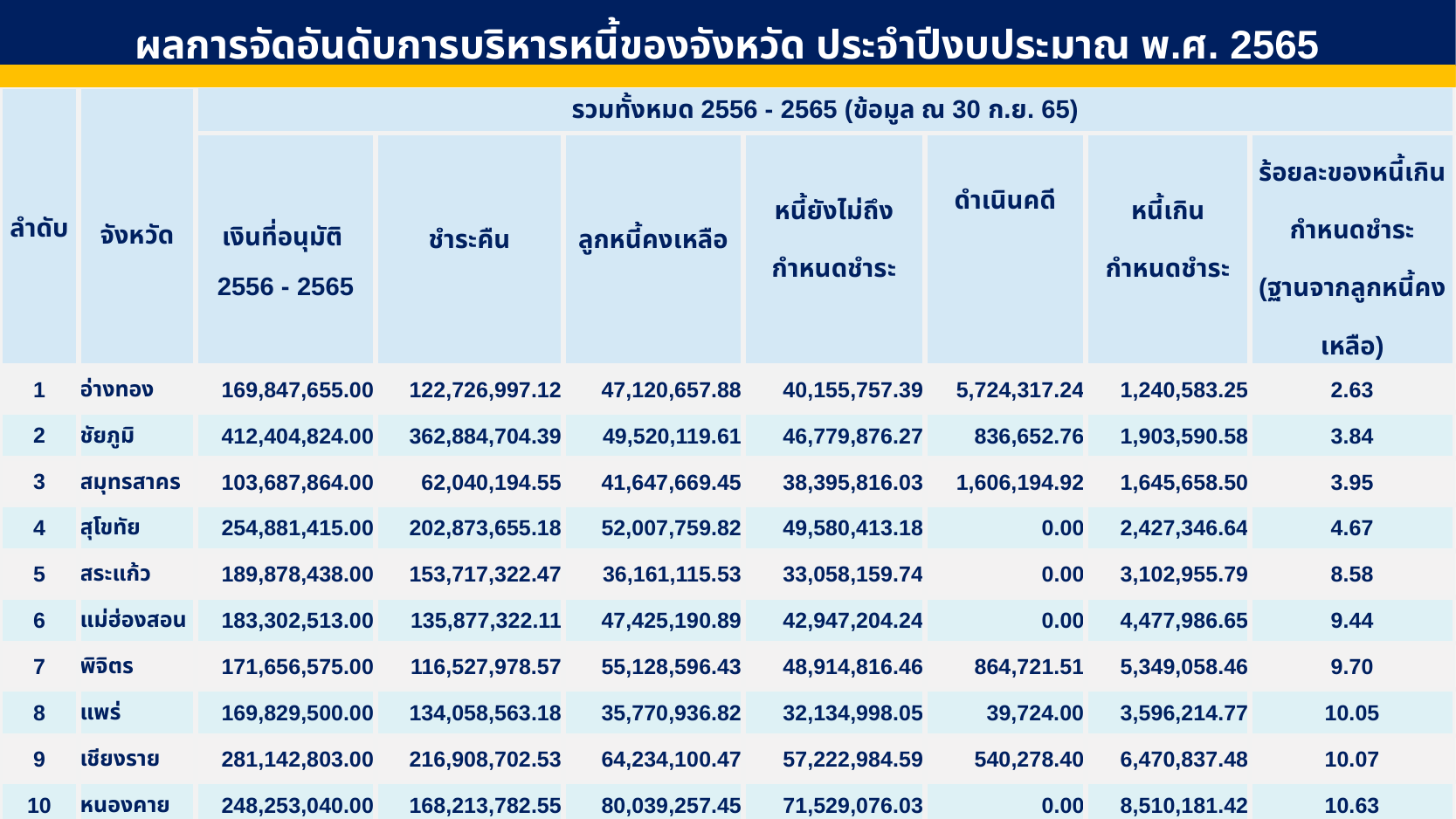

ผลการจัดอันดับการบริหารหนี้ของจังหวัด ประจำปีงบประมาณ พ.ศ. 2565

| ลำดับ | จังหวัด | รวมทั้งหมด 2556 - 2565 (ข้อมูล ณ 30 ก.ย. 65) |  |  |  |  |  |  |
| --- | --- | --- | --- | --- | --- | --- | --- | --- |
|  |  | เงินที่อนุมัติ 2556 - 2565 | ชำระคืน | ลูกหนี้คงเหลือ | หนี้ยังไม่ถึง กำหนดชำระ | ดำเนินคดี | หนี้เกิน กำหนดชำระ | ร้อยละของหนี้เกิน กำหนดชำระ (ฐานจากลูกหนี้คงเหลือ) |
| 1 | อ่างทอง | 169,847,655.00 | 122,726,997.12 | 47,120,657.88 | 40,155,757.39 | 5,724,317.24 | 1,240,583.25 | 2.63 |
| 2 | ชัยภูมิ | 412,404,824.00 | 362,884,704.39 | 49,520,119.61 | 46,779,876.27 | 836,652.76 | 1,903,590.58 | 3.84 |
| 3 | สมุทรสาคร | 103,687,864.00 | 62,040,194.55 | 41,647,669.45 | 38,395,816.03 | 1,606,194.92 | 1,645,658.50 | 3.95 |
| 4 | สุโขทัย | 254,881,415.00 | 202,873,655.18 | 52,007,759.82 | 49,580,413.18 | 0.00 | 2,427,346.64 | 4.67 |
| 5 | สระแก้ว | 189,878,438.00 | 153,717,322.47 | 36,161,115.53 | 33,058,159.74 | 0.00 | 3,102,955.79 | 8.58 |
| 6 | แม่ฮ่องสอน | 183,302,513.00 | 135,877,322.11 | 47,425,190.89 | 42,947,204.24 | 0.00 | 4,477,986.65 | 9.44 |
| 7 | พิจิตร | 171,656,575.00 | 116,527,978.57 | 55,128,596.43 | 48,914,816.46 | 864,721.51 | 5,349,058.46 | 9.70 |
| 8 | แพร่ | 169,829,500.00 | 134,058,563.18 | 35,770,936.82 | 32,134,998.05 | 39,724.00 | 3,596,214.77 | 10.05 |
| 9 | เชียงราย | 281,142,803.00 | 216,908,702.53 | 64,234,100.47 | 57,222,984.59 | 540,278.40 | 6,470,837.48 | 10.07 |
| 10 | หนองคาย | 248,253,040.00 | 168,213,782.55 | 80,039,257.45 | 71,529,076.03 | 0.00 | 8,510,181.42 | 10.63 |